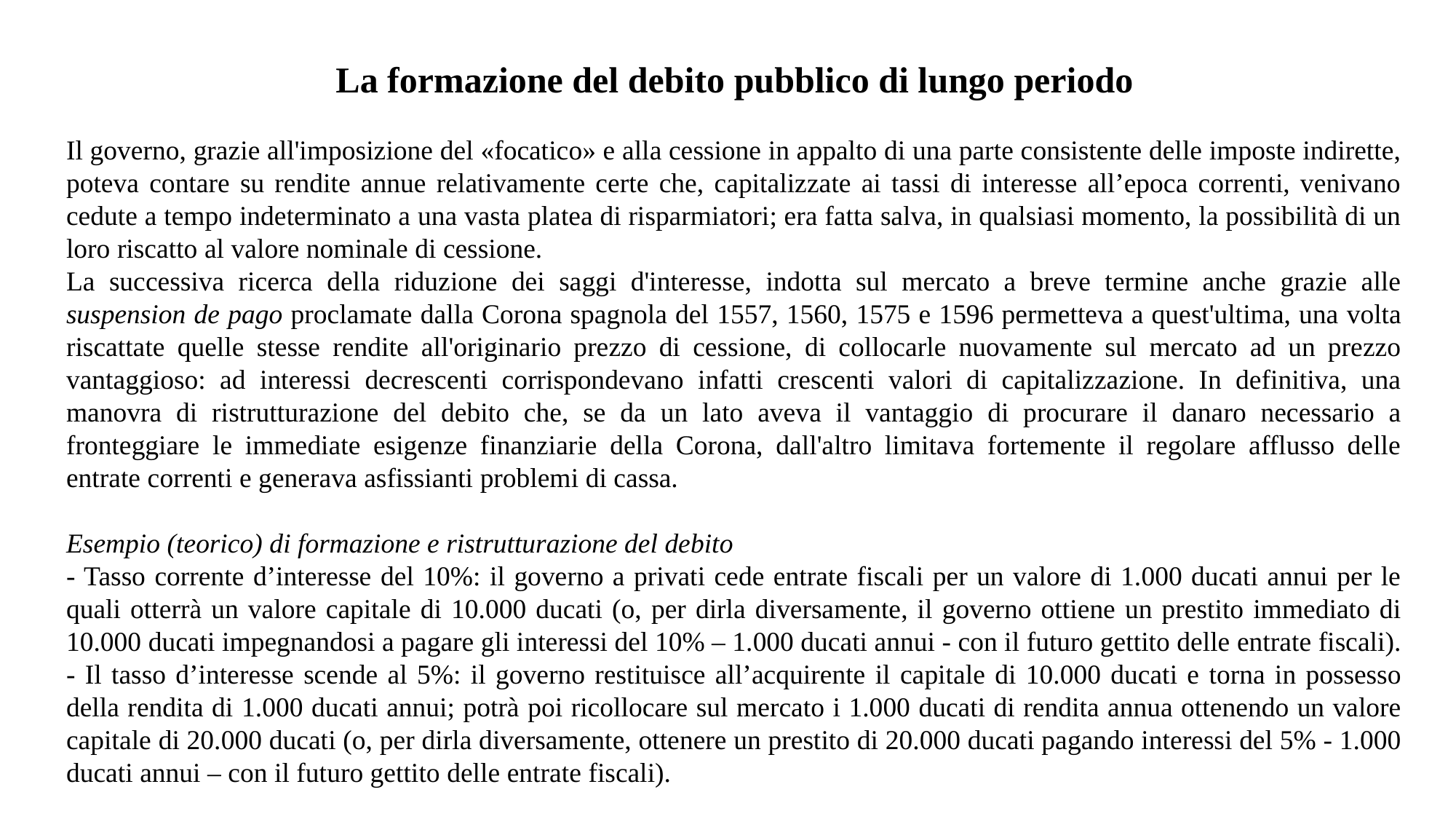

La formazione del debito pubblico di lungo periodo

Il governo, grazie all'imposizione del «focatico» e alla cessione in appalto di una parte consistente delle imposte indirette, poteva contare su rendite annue relativamente certe che, capitalizzate ai tassi di interesse all’epoca correnti, venivano cedute a tempo indeterminato a una vasta platea di risparmiatori; era fatta salva, in qualsiasi momento, la possibilità di un loro riscatto al valore nominale di cessione.
La successiva ricerca della riduzione dei saggi d'interesse, indotta sul mercato a breve termine anche grazie alle suspension de pago proclamate dalla Corona spagnola del 1557, 1560, 1575 e 1596 permetteva a quest'ultima, una volta riscattate quelle stesse rendite all'originario prezzo di cessione, di collocarle nuovamente sul mercato ad un prezzo vantaggioso: ad interessi decrescenti corrispondevano infatti crescenti valori di capitalizzazione. In definitiva, una manovra di ristrutturazione del debito che, se da un lato aveva il vantaggio di procurare il danaro necessario a fronteggiare le immediate esigenze finanziarie della Corona, dall'altro limitava fortemente il regolare afflusso delle entrate correnti e generava asfissianti problemi di cassa.

Esempio (teorico) di formazione e ristrutturazione del debito
- Tasso corrente d’interesse del 10%: il governo a privati cede entrate fiscali per un valore di 1.000 ducati annui per le quali otterrà un valore capitale di 10.000 ducati (o, per dirla diversamente, il governo ottiene un prestito immediato di 10.000 ducati impegnandosi a pagare gli interessi del 10% – 1.000 ducati annui - con il futuro gettito delle entrate fiscali).
- Il tasso d’interesse scende al 5%: il governo restituisce all’acquirente il capitale di 10.000 ducati e torna in possesso della rendita di 1.000 ducati annui; potrà poi ricollocare sul mercato i 1.000 ducati di rendita annua ottenendo un valore capitale di 20.000 ducati (o, per dirla diversamente, ottenere un prestito di 20.000 ducati pagando interessi del 5% - 1.000 ducati annui – con il futuro gettito delle entrate fiscali).